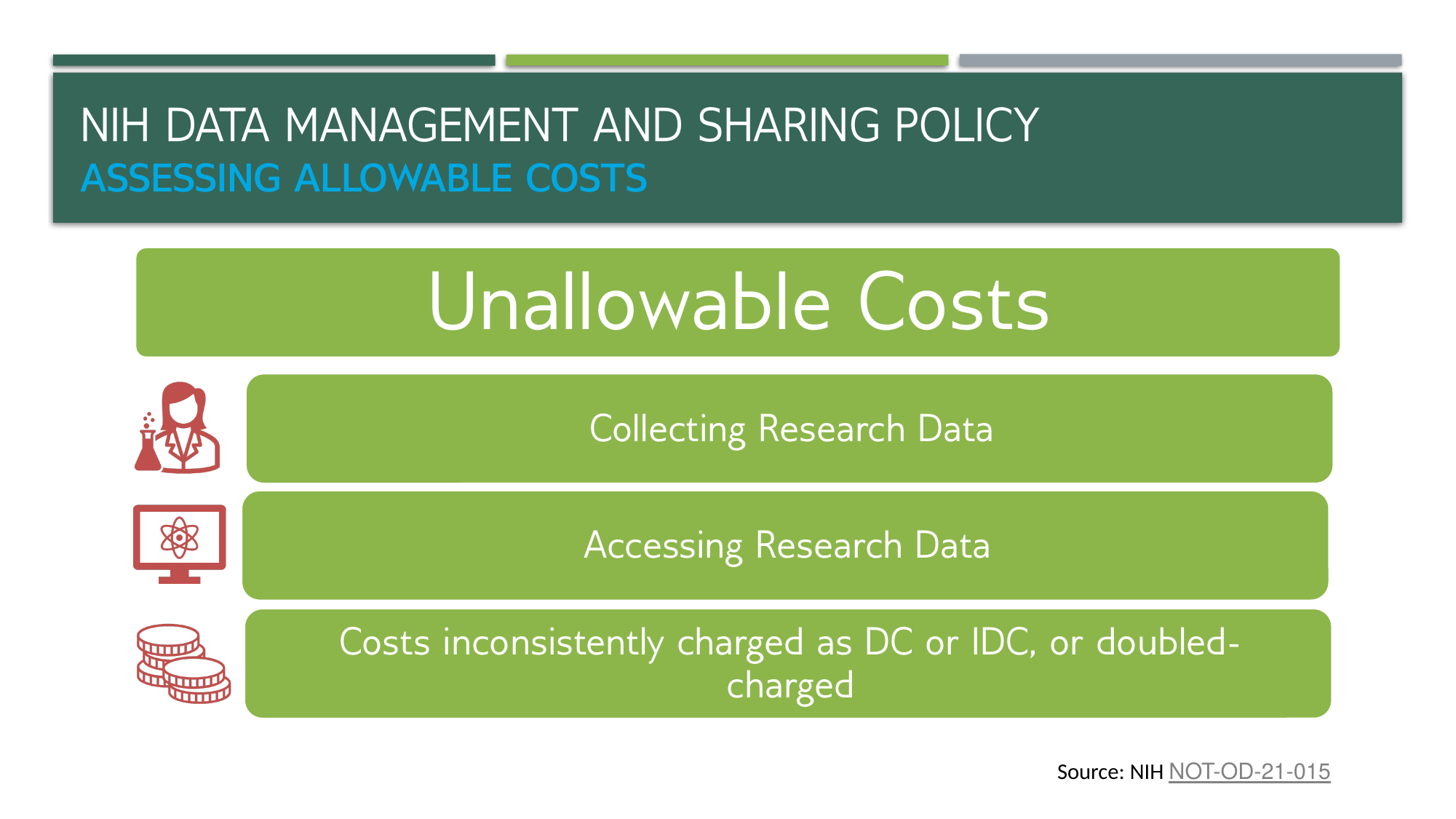

# NIH Data Management and Sharing Policy Assessing Allowable Costs
Unallowable Costs
Collecting Research Data
Accessing Research Data
Costs inconsistently charged as DC or IDC, or doubled-charged
Source: NIH NOT-OD-21-015